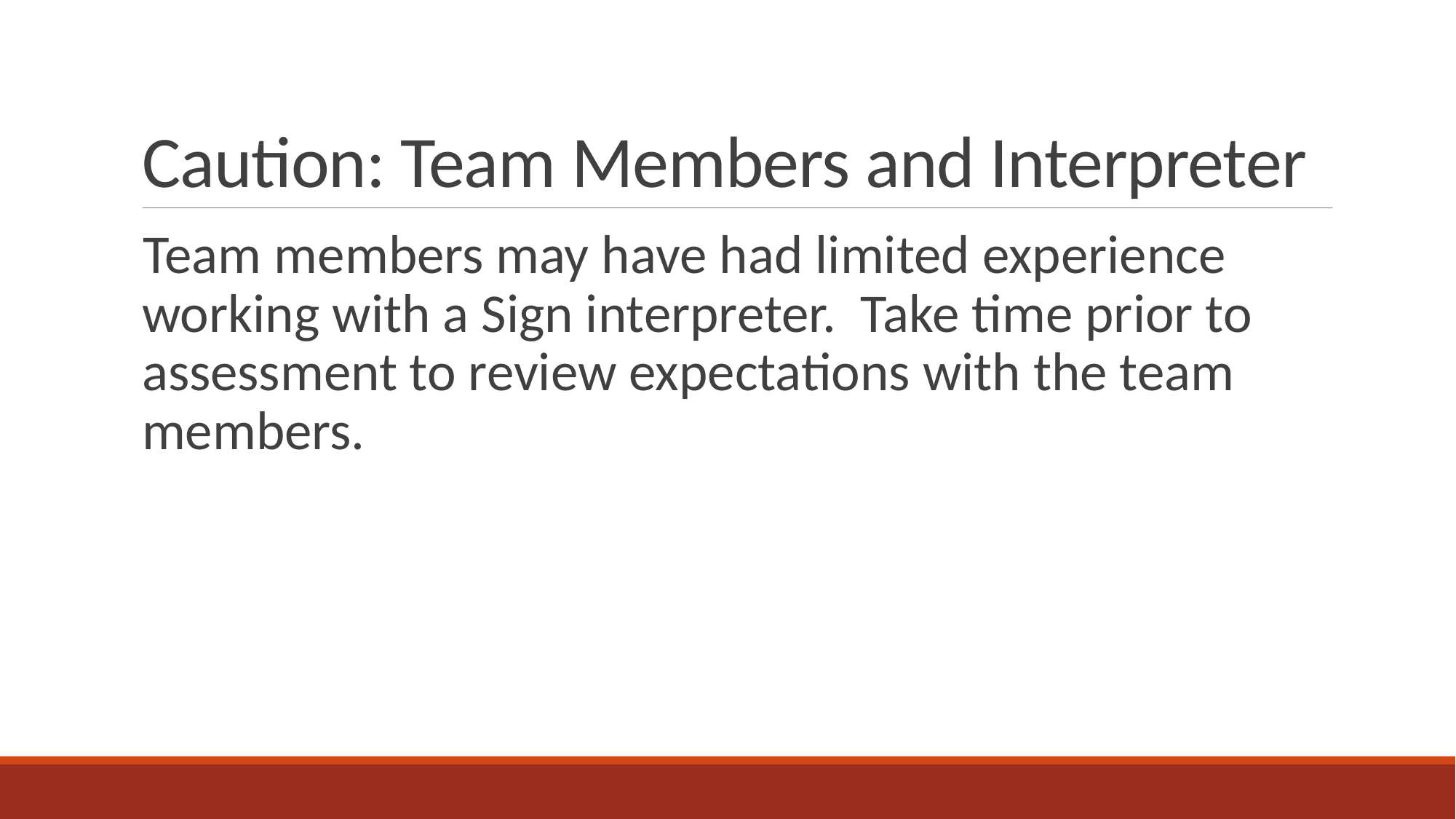

# Caution: Team Members and Interpreter
Team members may have had limited experience working with a Sign interpreter.  Take time prior to assessment to review expectations with the team members.